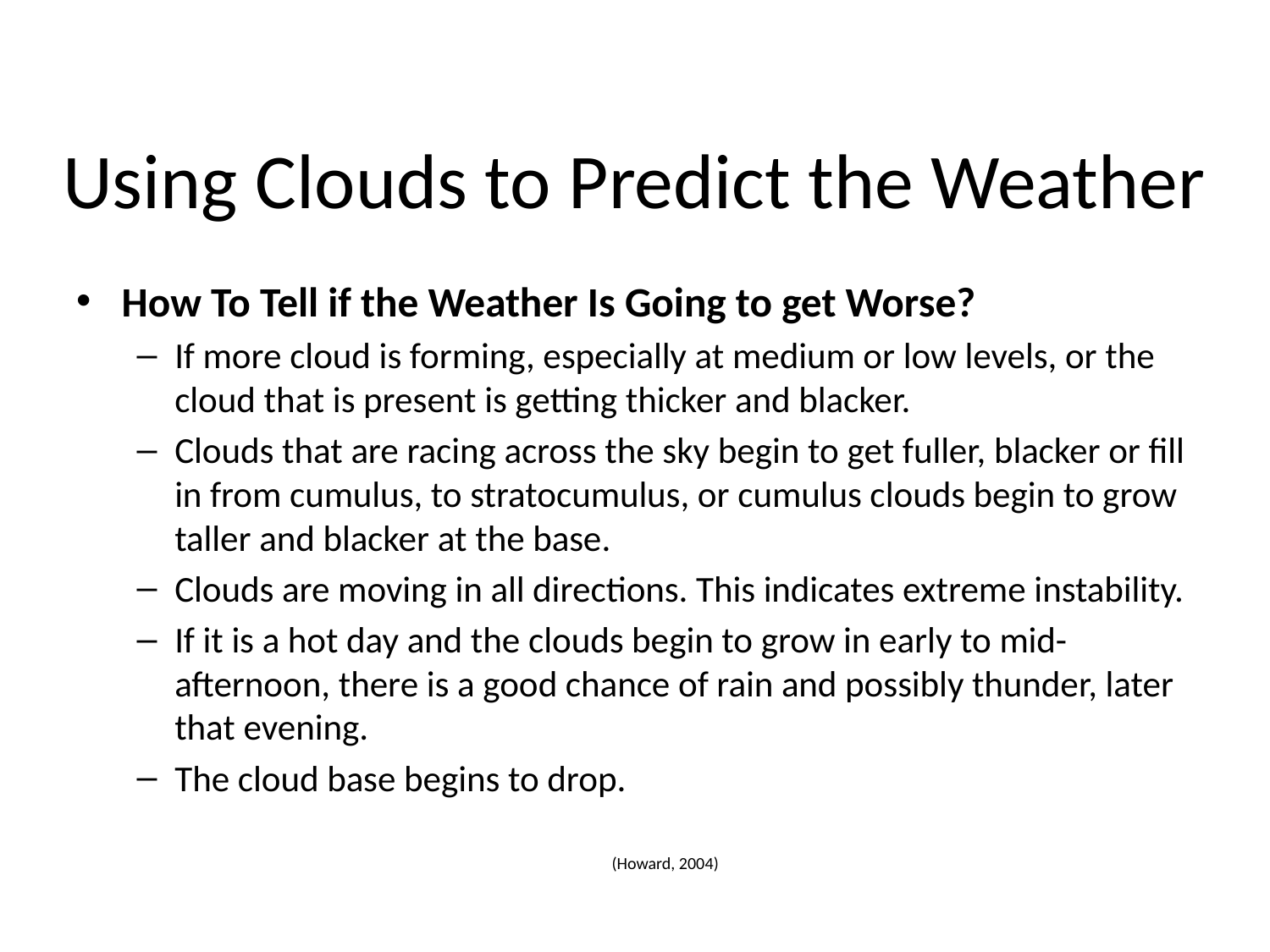

# Using Clouds to Predict the Weather
How To Tell if the Weather Is Going to get Worse?
If more cloud is forming, especially at medium or low levels, or the cloud that is present is getting thicker and blacker.
Clouds that are racing across the sky begin to get fuller, blacker or fill in from cumulus, to stratocumulus, or cumulus clouds begin to grow taller and blacker at the base.
Clouds are moving in all directions. This indicates extreme instability.
If it is a hot day and the clouds begin to grow in early to mid-afternoon, there is a good chance of rain and possibly thunder, later that evening.
The cloud base begins to drop.

(Howard, 2004)